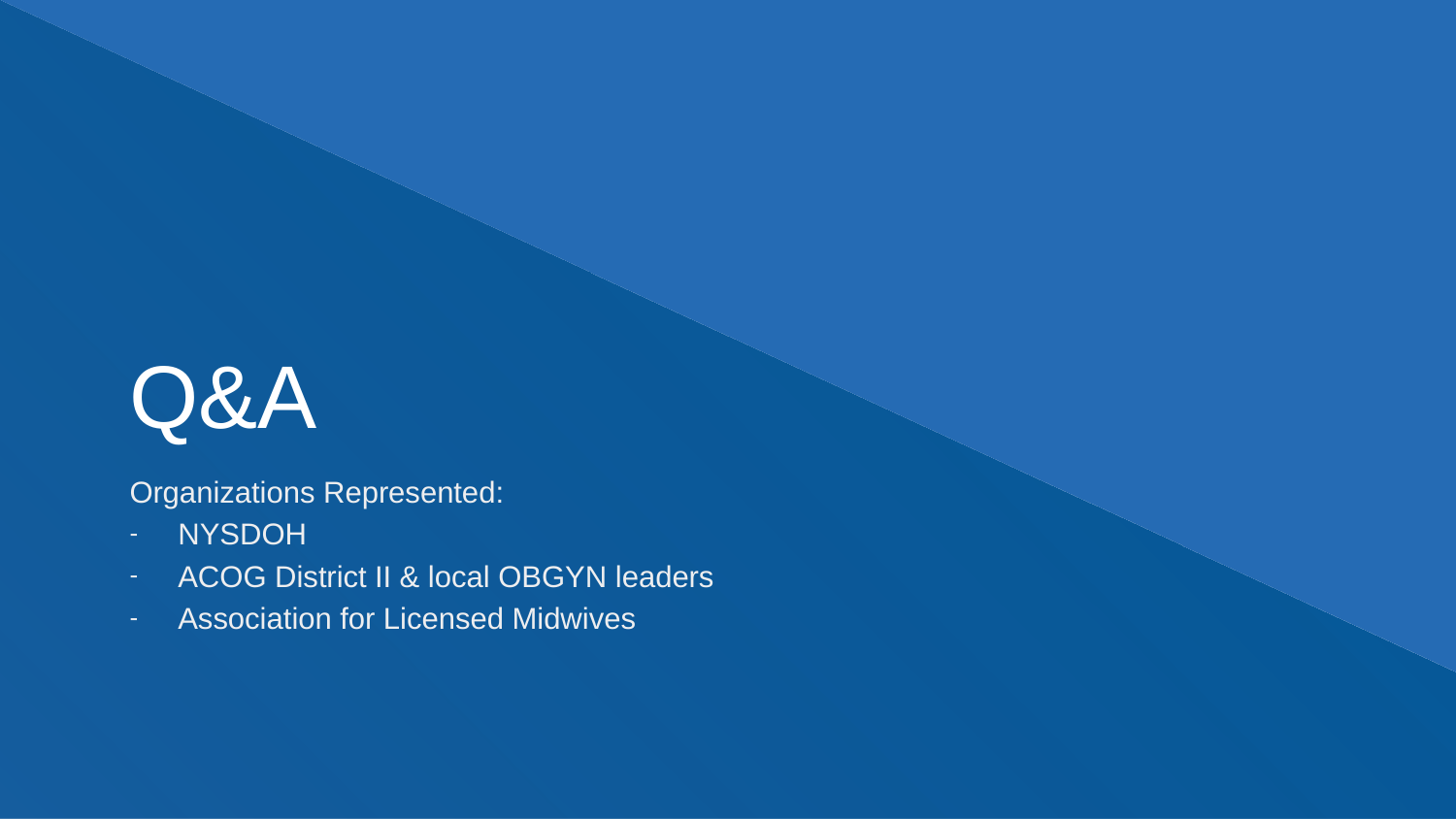

# Q&A
Organizations Represented:
NYSDOH
ACOG District II & local OBGYN leaders
Association for Licensed Midwives